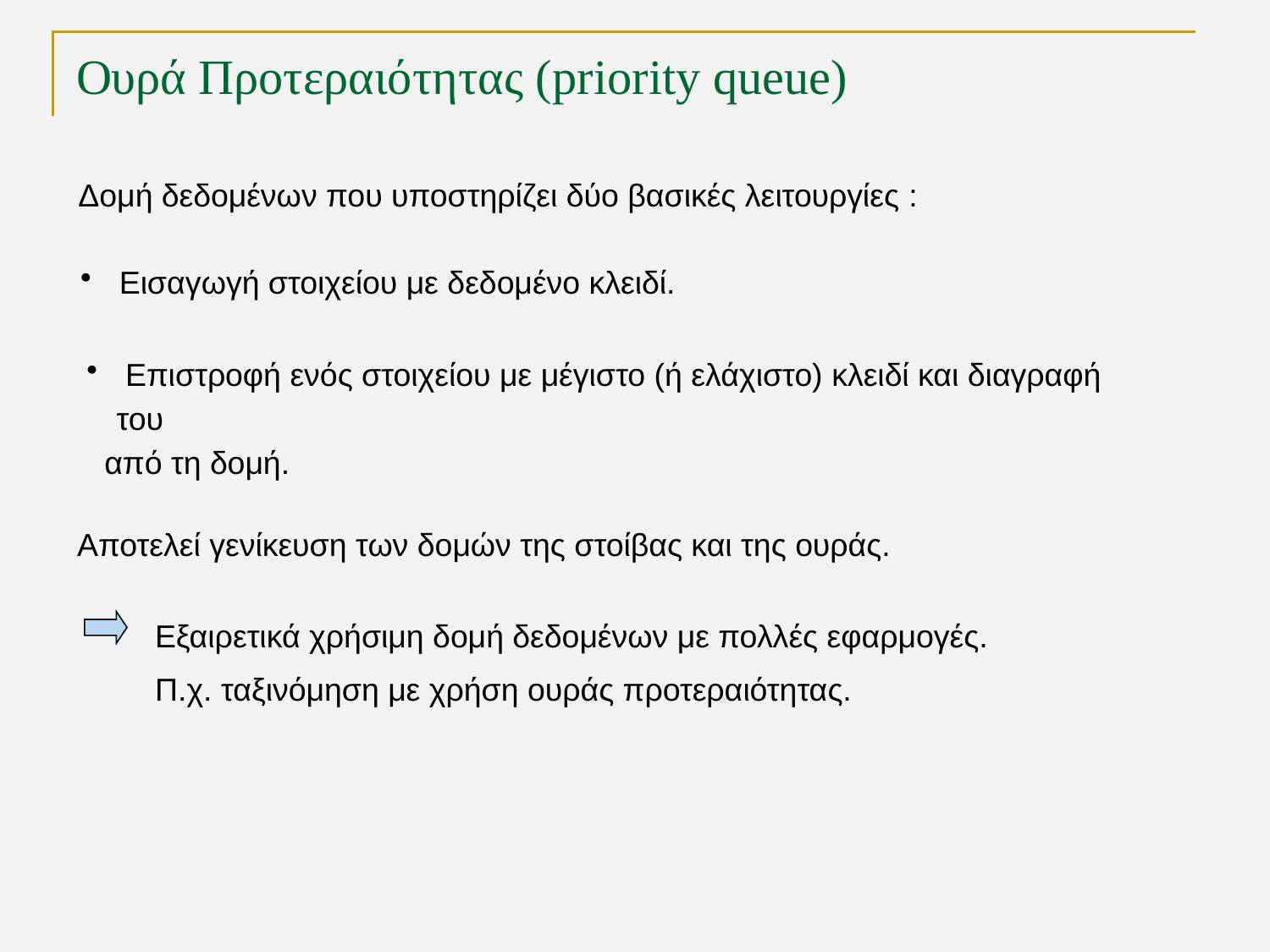

# Ουρά Προτεραιότητας (priority queue)
Δομή δεδομένων που υποστηρίζει δύο βασικές λειτουργίες :
 Εισαγωγή στοιχείου με δεδομένο κλειδί.
 Επιστροφή ενός στοιχείου με μέγιστο (ή ελάχιστο) κλειδί και διαγραφή του
  από τη δομή.
Αποτελεί γενίκευση των δομών της στοίβας και της ουράς.
Εξαιρετικά χρήσιμη δομή δεδομένων με πολλές εφαρμογές.
Π.χ. ταξινόμηση με χρήση ουράς προτεραιότητας.

TexPoint fonts used in EMF.
Read the TexPoint manual before you delete this box.: AAAAA